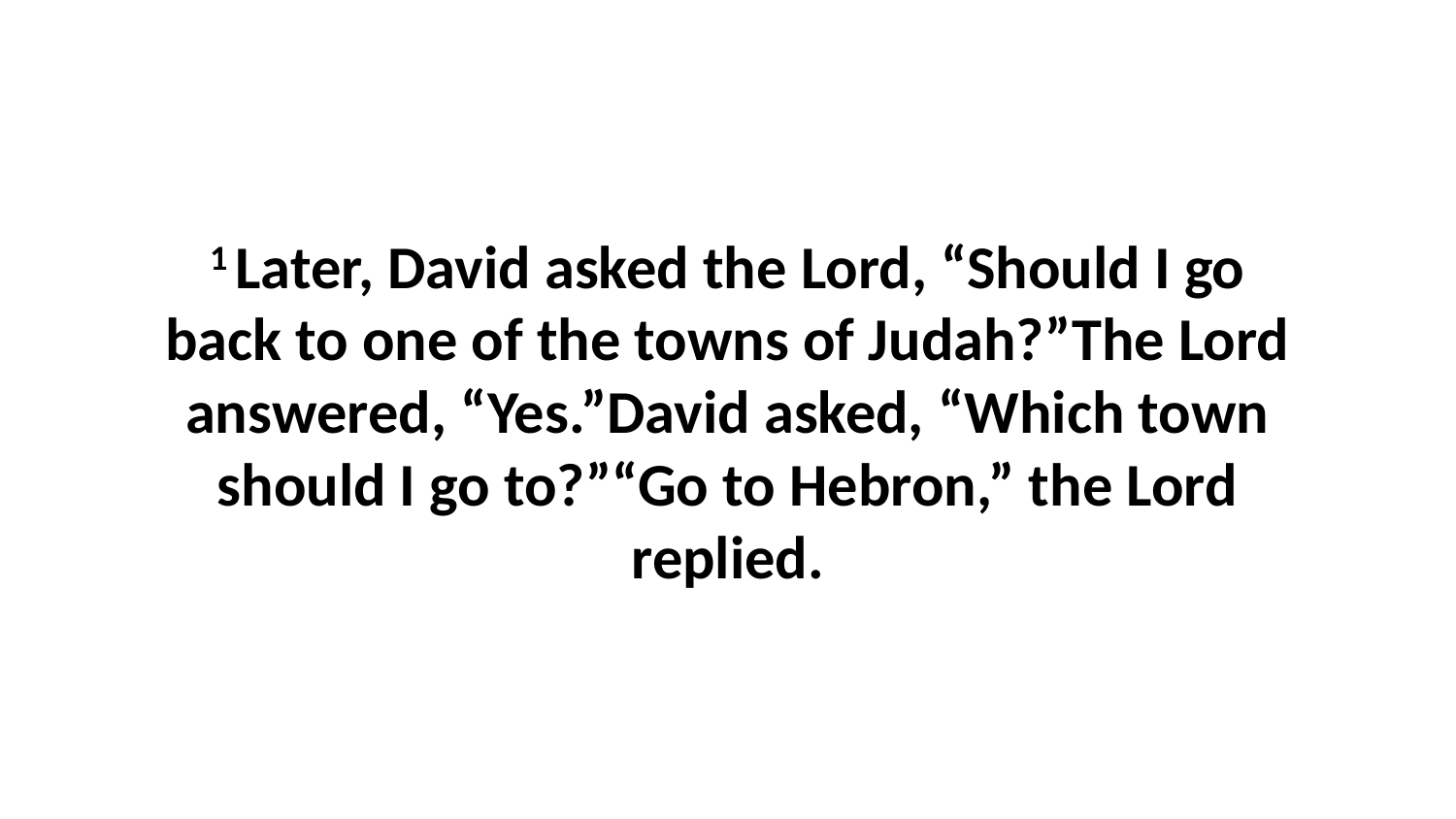

1 Later, David asked the Lord, “Should I go back to one of the towns of Judah?”The Lord answered, “Yes.”David asked, “Which town should I go to?”“Go to Hebron,” the Lord replied.